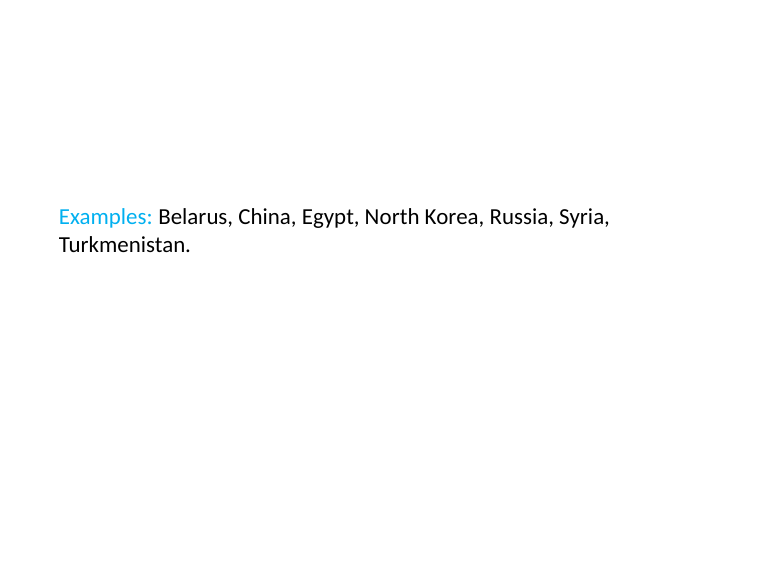

Examples: Belarus, China, Egypt, North Korea, Russia, Syria, Turkmenistan.